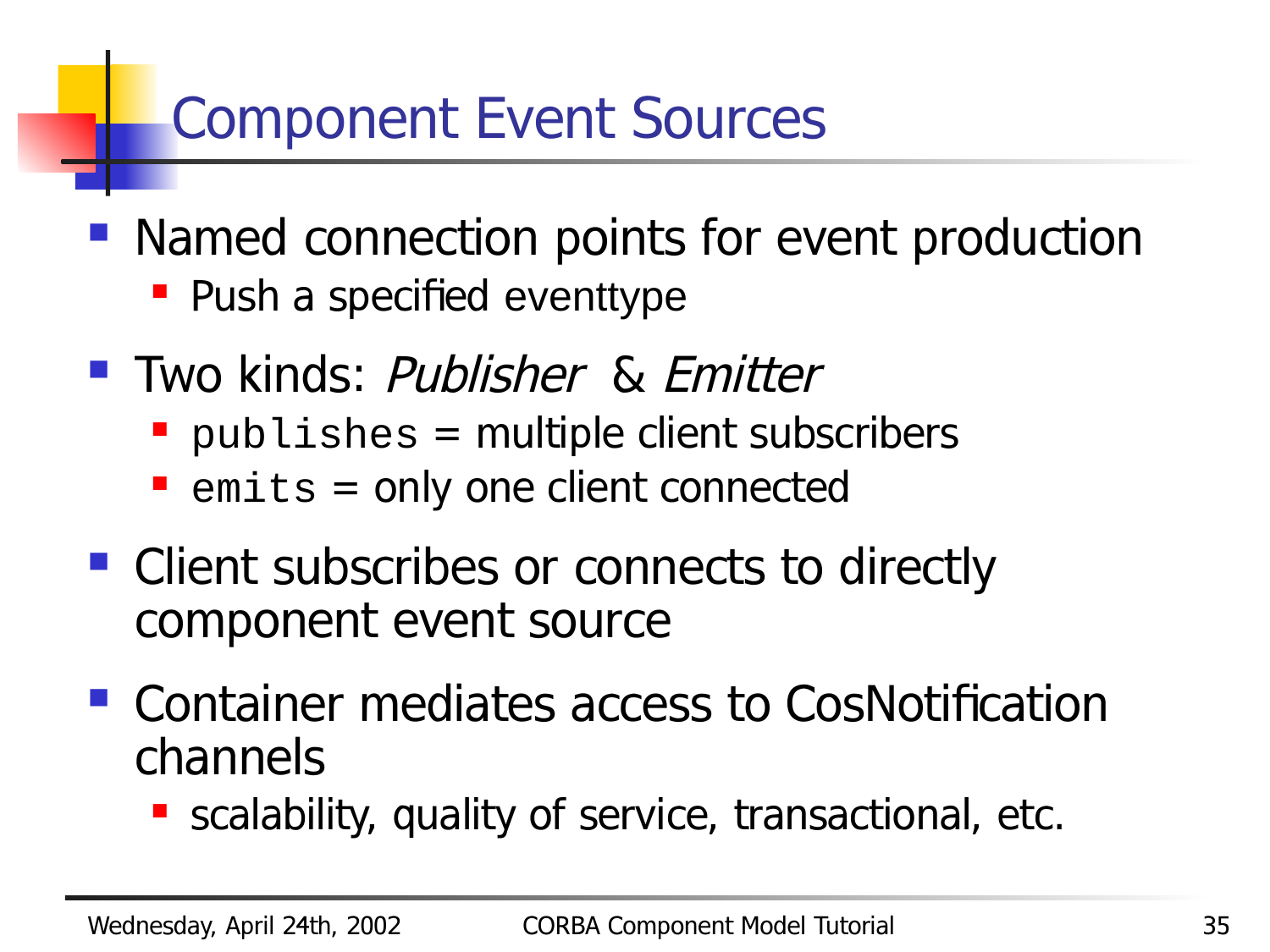

# Component Event Sources
Named connection points for event production
Push a specified eventtype

Two kinds: Publisher  & Emitter
publishes = multiple client subscribers
emits = only one client connected

Client subscribes or connects to directly component event source

Container mediates access to CosNotification channels
scalability, quality of service, transactional, etc.
Wednesday, April 24th, 2002
CORBA Component Model Tutorial
35